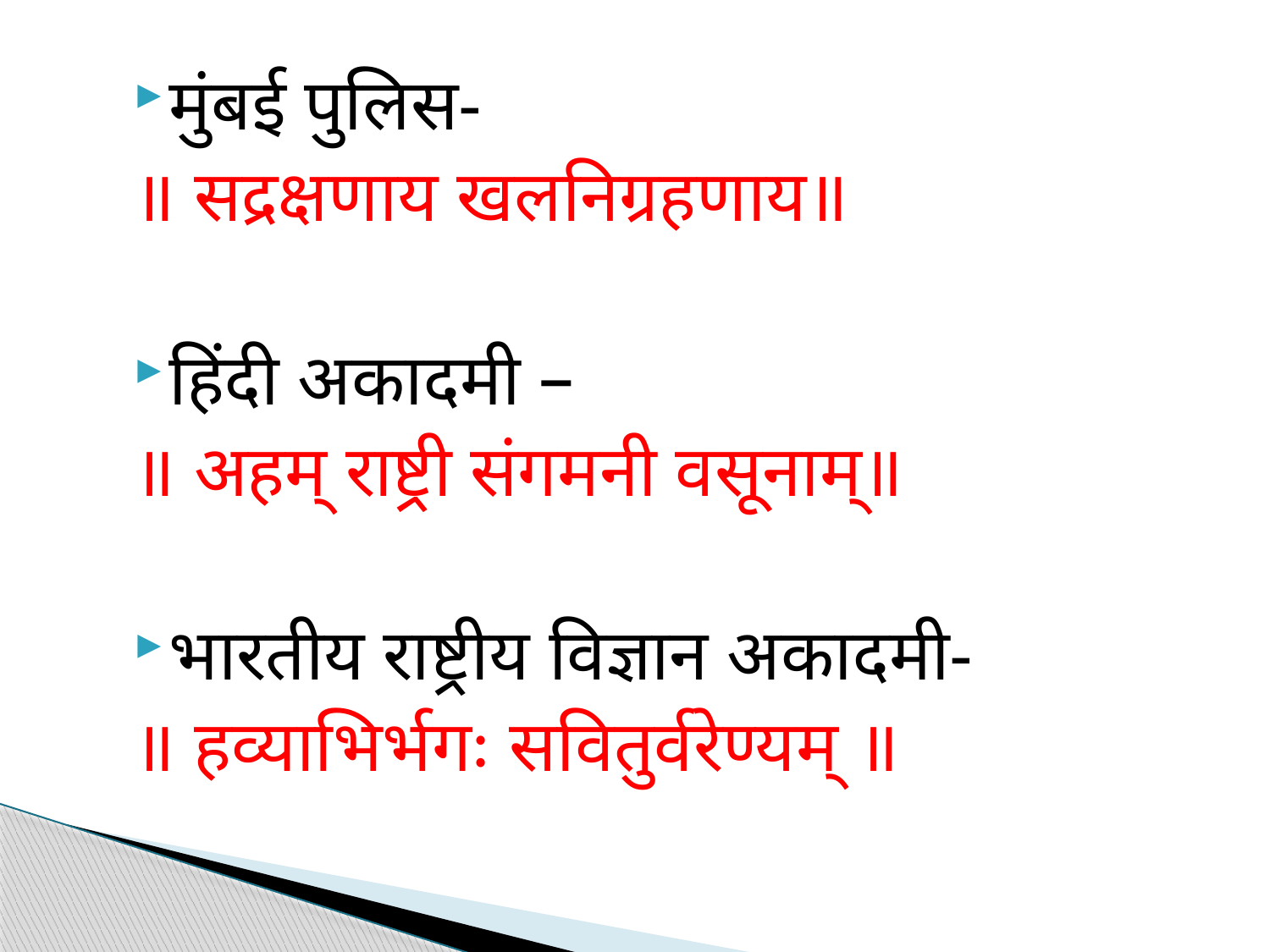

मुंबई पुलिस-
॥ सद्रक्षणाय खलनिग्रहणाय॥

हिंदी अकादमी –
॥ अहम् राष्ट्री संगमनी वसूनाम्॥

भारतीय राष्ट्रीय विज्ञान अकादमी-
॥ हव्याभिर्भगः सवितुर्वरेण्यम् ॥